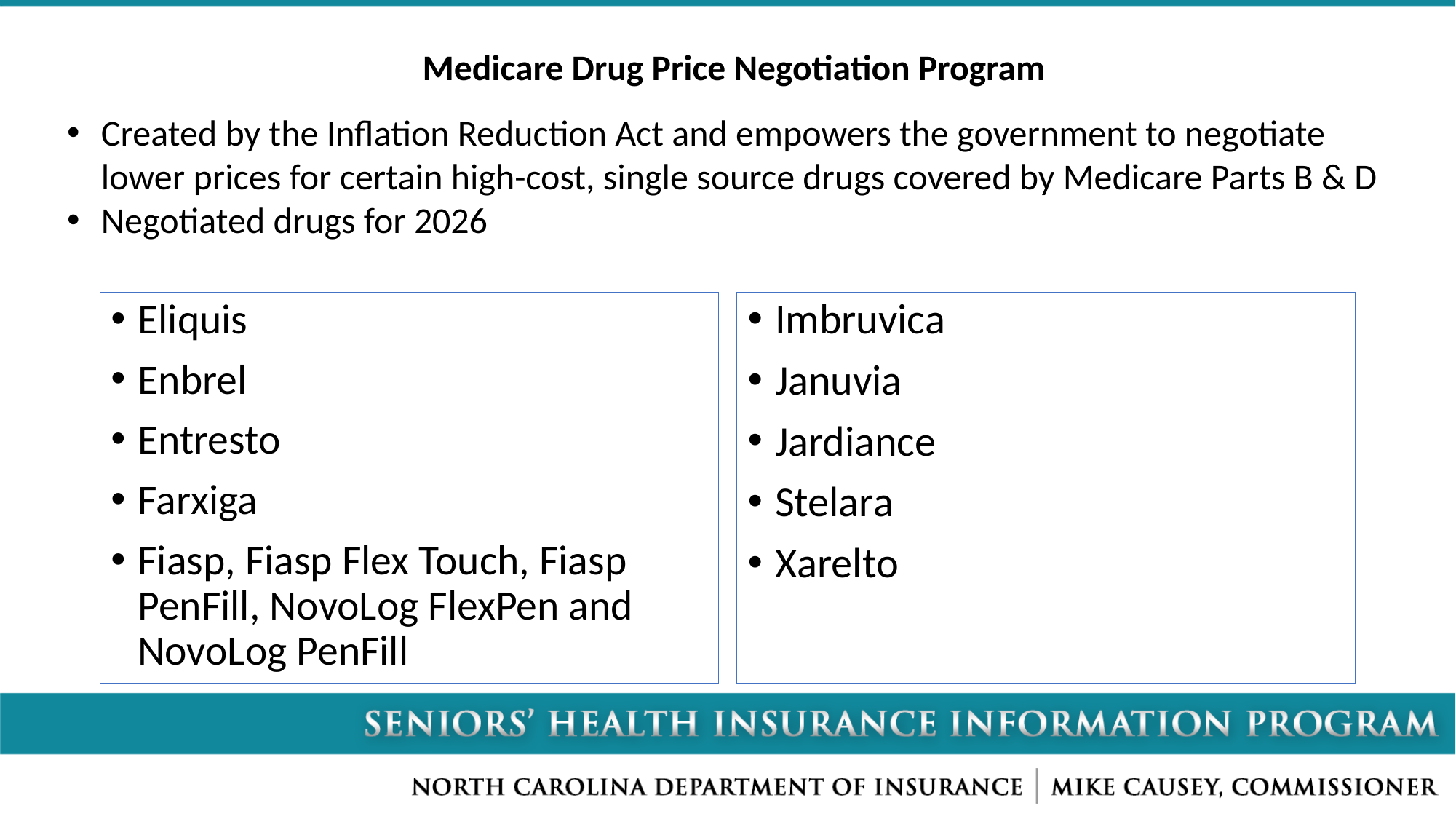

# Medicare Drug Price Negotiation Program
Created by the Inflation Reduction Act and empowers the government to negotiate lower prices for certain high-cost, single source drugs covered by Medicare Parts B & D
Negotiated drugs for 2026

Eliquis
Enbrel
Entresto
Farxiga
Fiasp, Fiasp Flex Touch, Fiasp PenFill, NovoLog FlexPen and NovoLog PenFill

Imbruvica
Januvia
Jardiance
Stelara
Xarelto